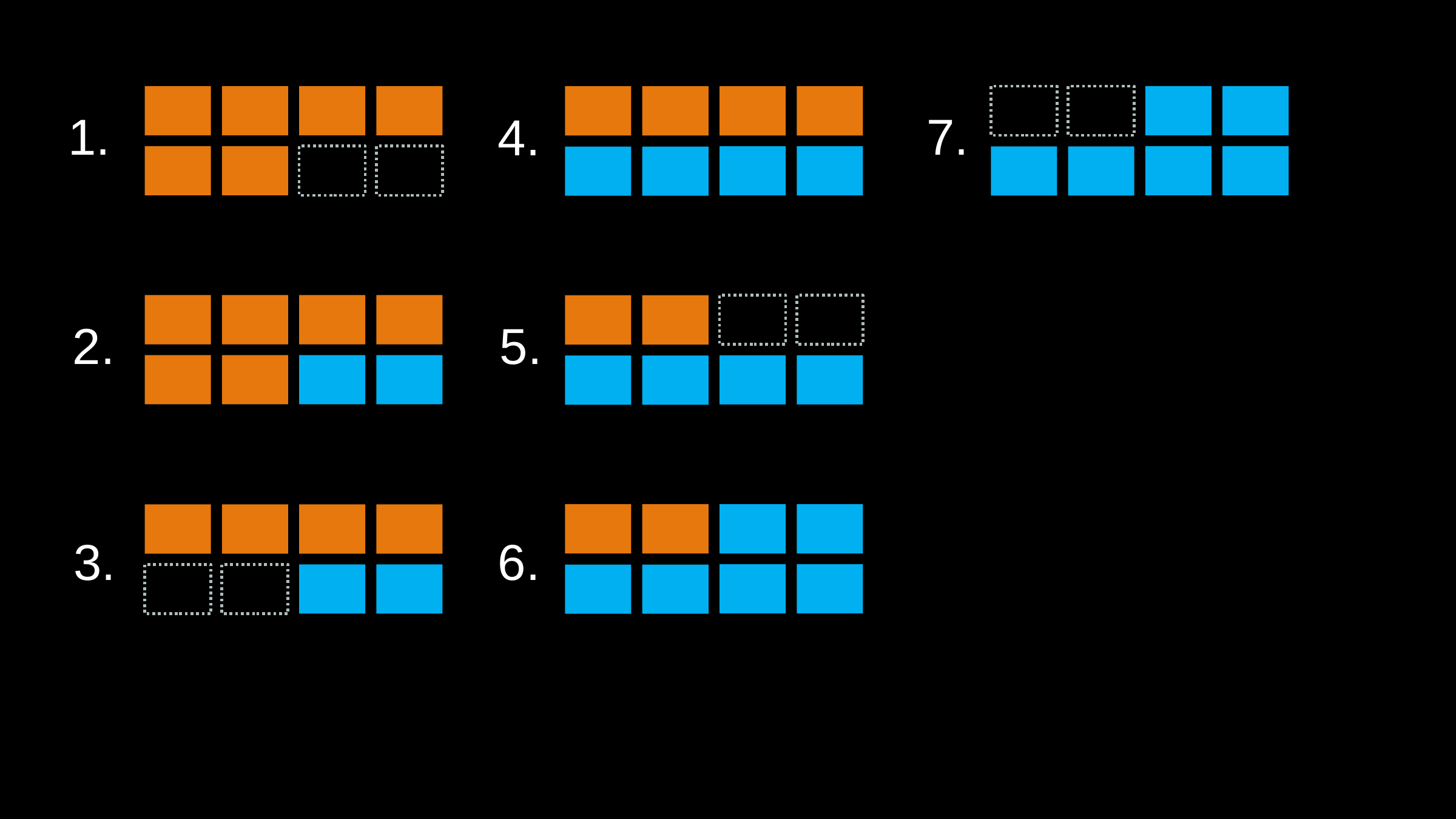

1.
7.
4.

2.
5.

3.
6.